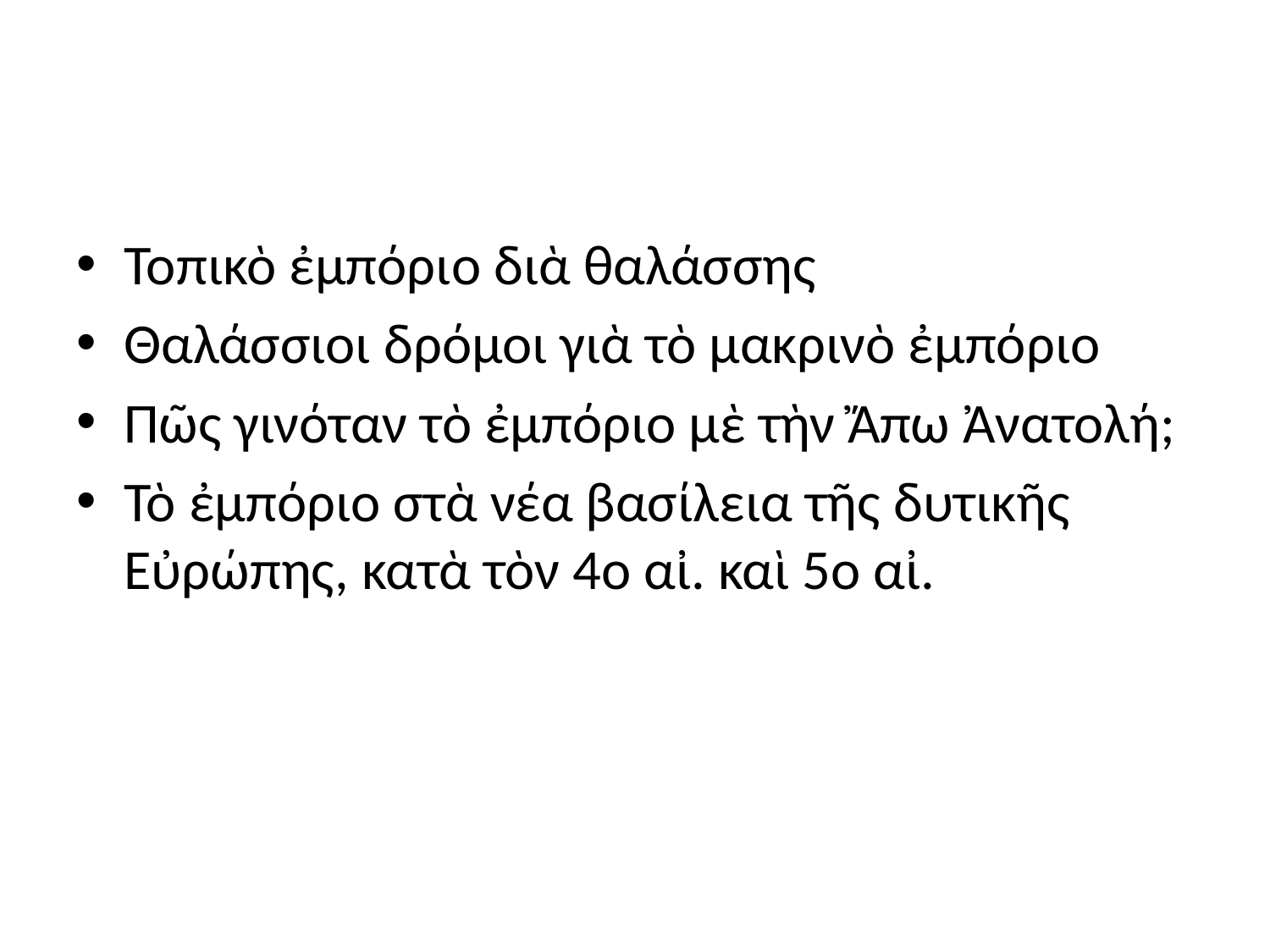

#
Τοπικὸ ἐμπόριο διὰ θαλάσσης
Θαλάσσιοι δρόμοι γιὰ τὸ μακρινὸ ἐμπόριο
Πῶς γινόταν τὸ ἐμπόριο μὲ τὴν Ἄπω Ἀνατολή;
Τὸ ἐμπόριο στὰ νέα βασίλεια τῆς δυτικῆς Εὐρώπης, κατὰ τὸν 4ο αἰ. καὶ 5ο αἰ.